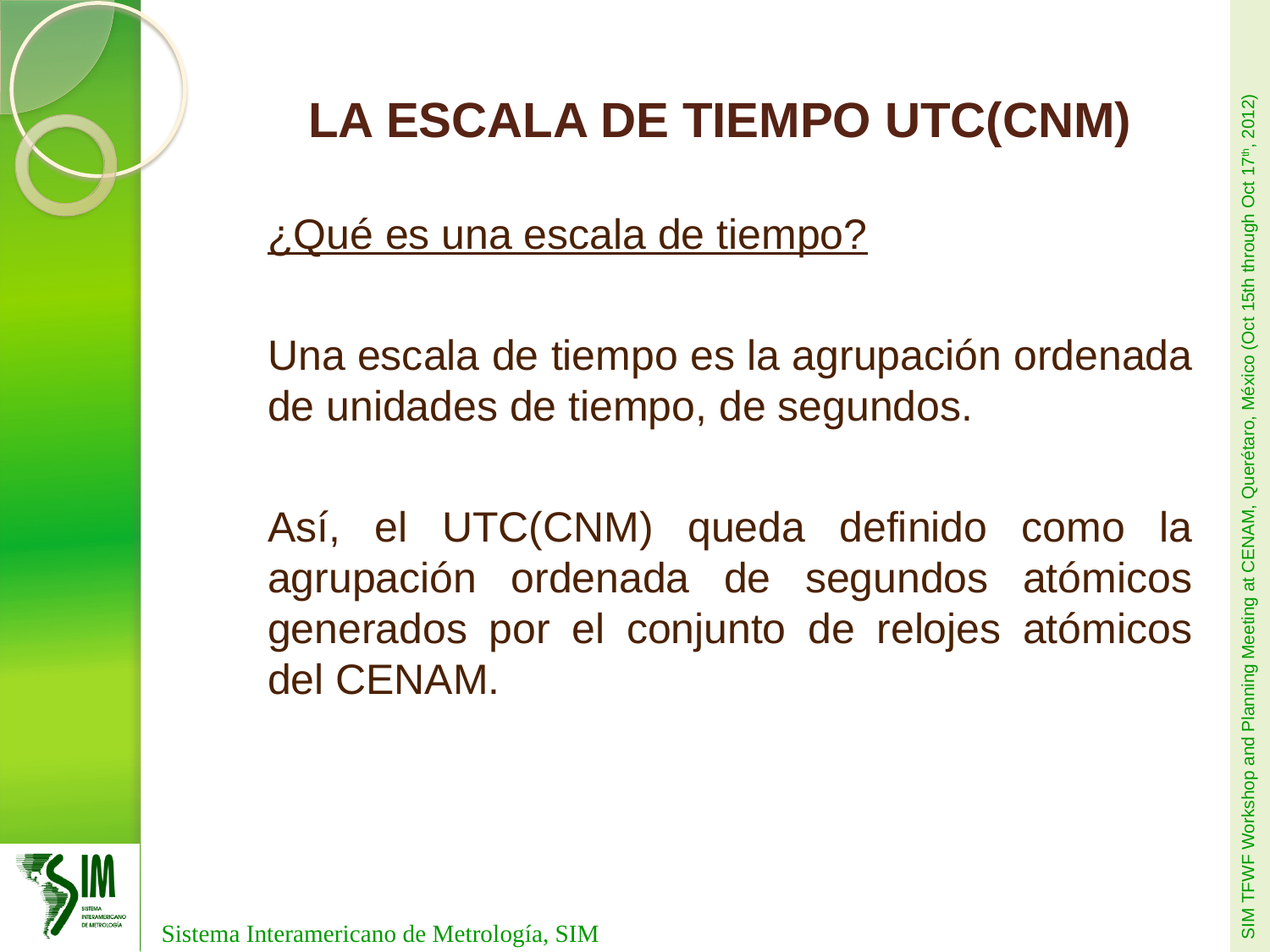

LA ESCALA DE TIEMPO UTC(CNM)
¿Qué es una escala de tiempo?

Una escala de tiempo es la agrupación ordenada de unidades de tiempo, de segundos.

Así, el UTC(CNM) queda definido como la agrupación ordenada de segundos atómicos generados por el conjunto de relojes atómicos del CENAM.